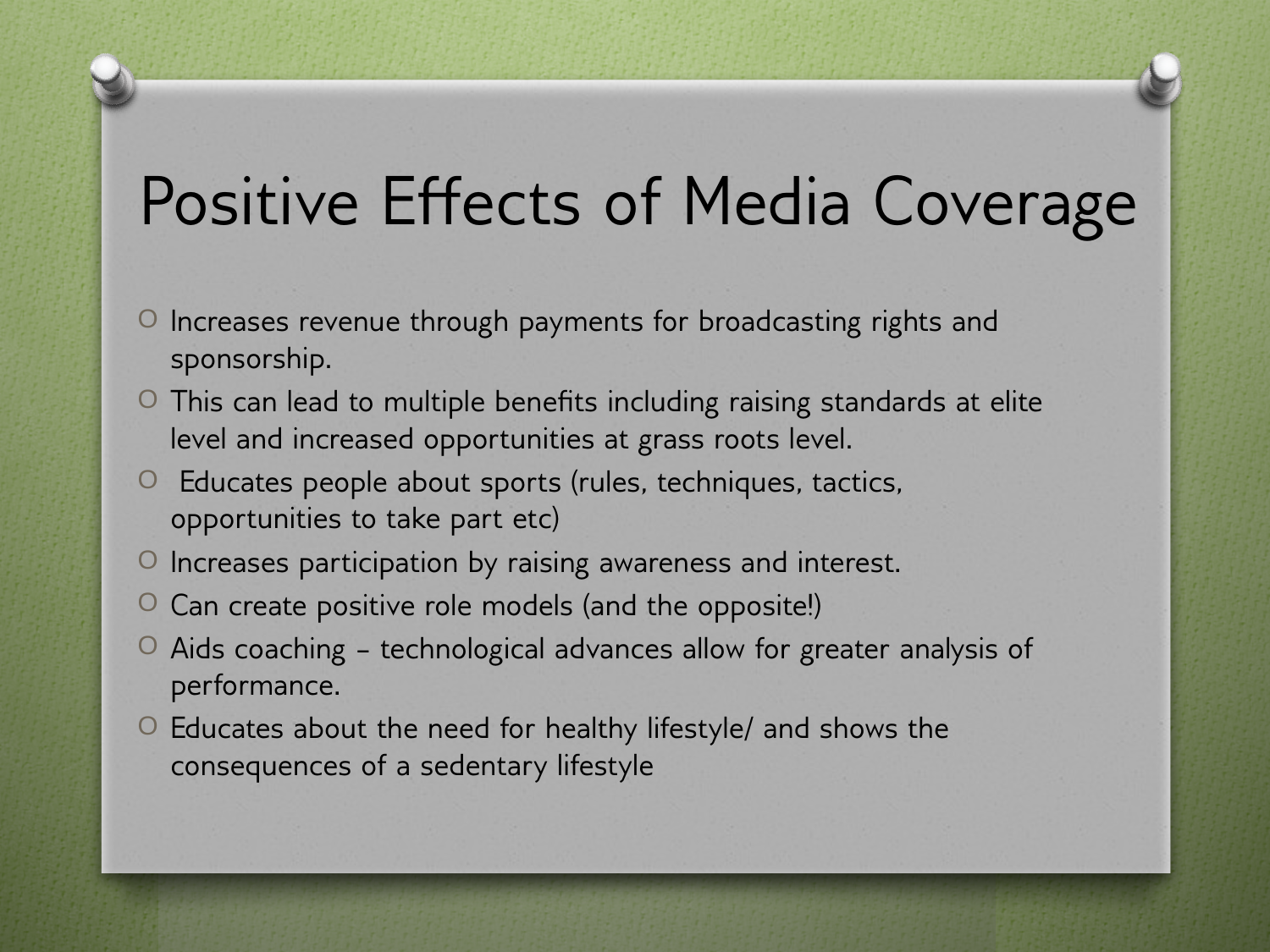

# Positive Effects of Media Coverage
Increases revenue through payments for broadcasting rights and sponsorship.
This can lead to multiple benefits including raising standards at elite level and increased opportunities at grass roots level.
 Educates people about sports (rules, techniques, tactics, opportunities to take part etc)
Increases participation by raising awareness and interest.
Can create positive role models (and the opposite!)
Aids coaching – technological advances allow for greater analysis of performance.
Educates about the need for healthy lifestyle/ and shows the consequences of a sedentary lifestyle